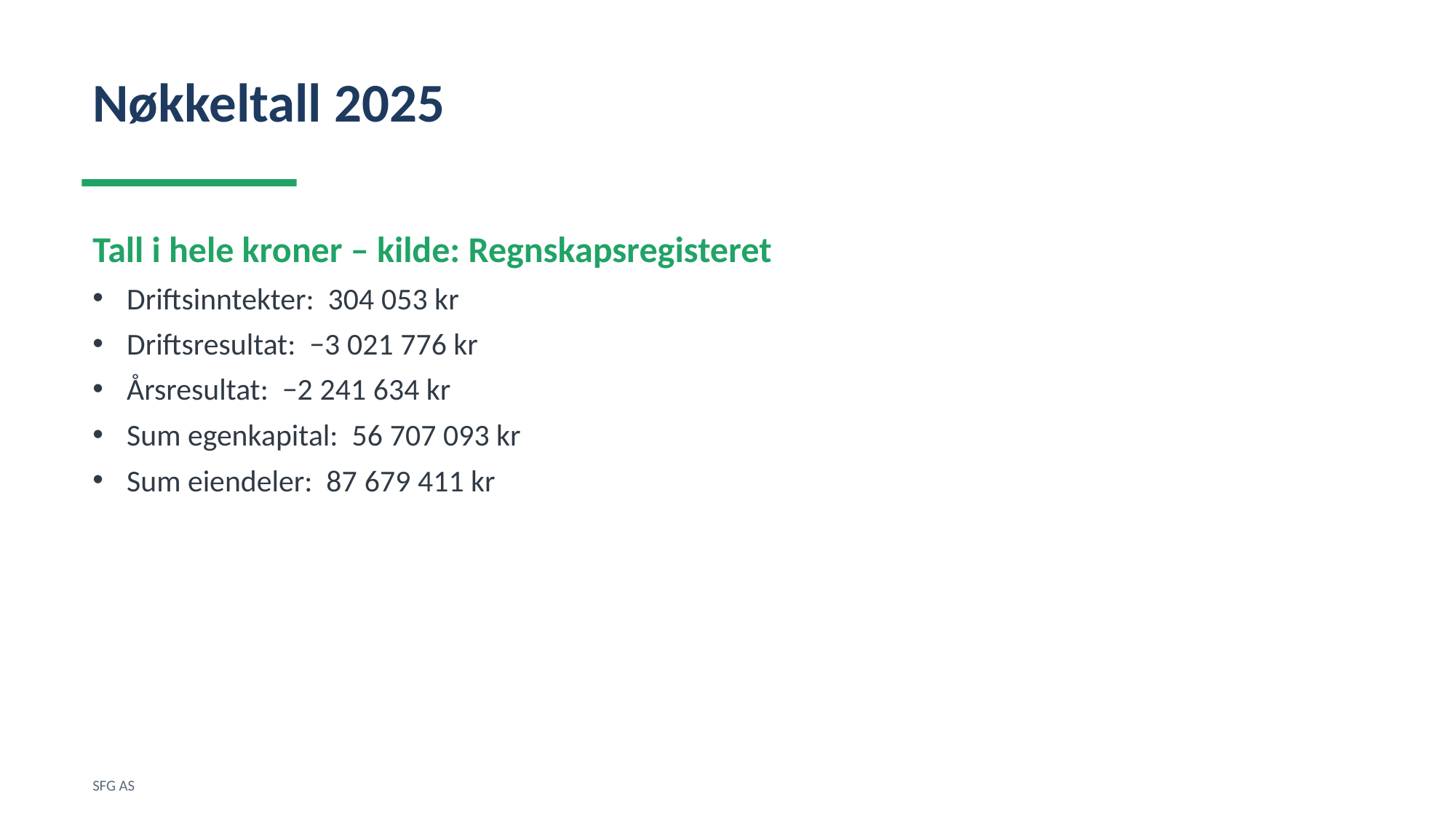

Nøkkeltall 2025

Tall i hele kroner – kilde: Regnskapsregisteret
Driftsinntekter:  304 053 kr
Driftsresultat:  −3 021 776 kr
Årsresultat:  −2 241 634 kr
Sum egenkapital:  56 707 093 kr
Sum eiendeler:  87 679 411 kr
SFG AS